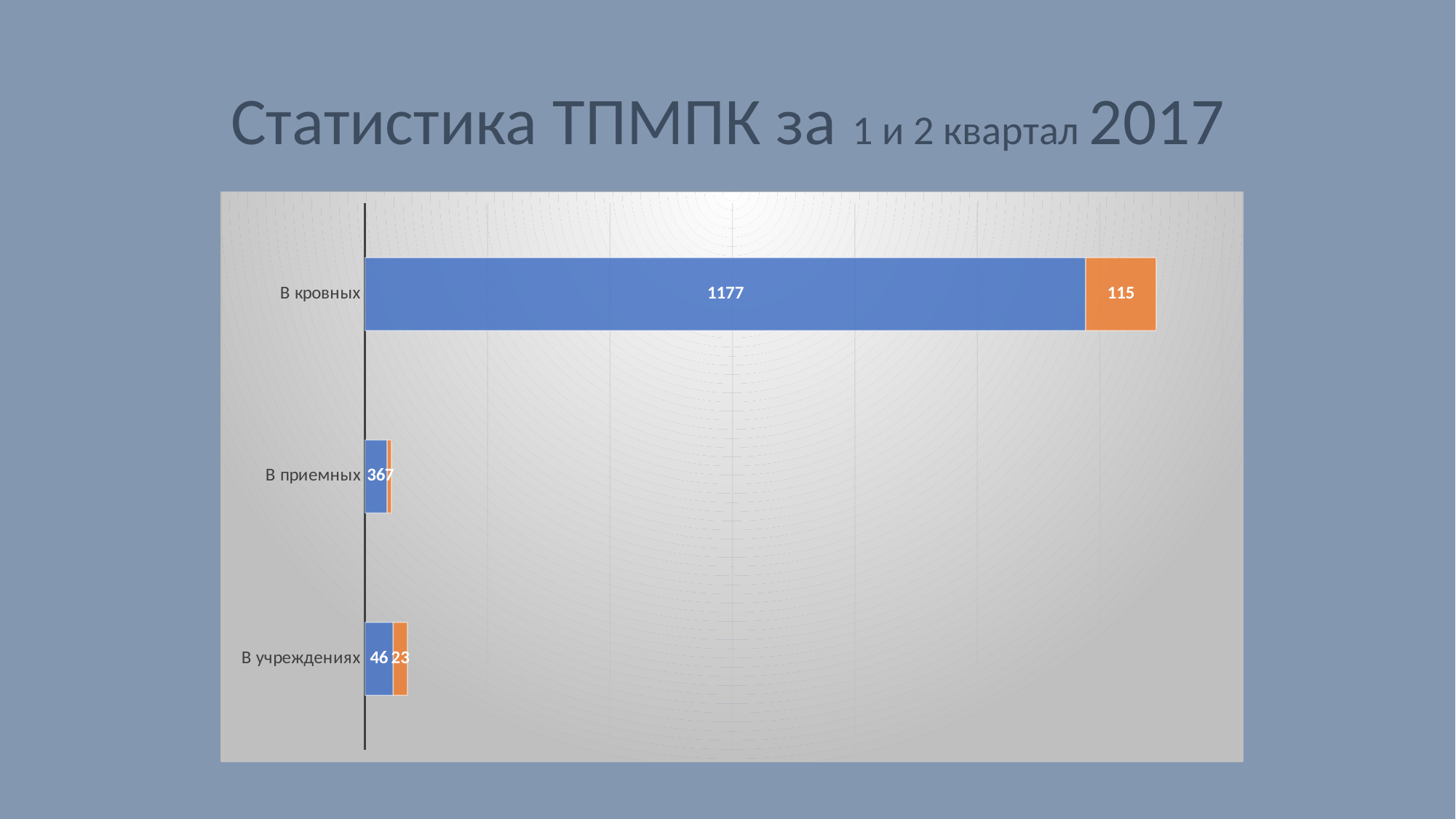

# Статистика ТПМПК за 1 и 2 квартал 2017

### Chart

| Category | Дети с ОВЗ | Дети без ОВЗ |
|---|---|---|
| В учреждениях | 46.0 | 23.0 |
| В приемных | 36.0 | 7.0 |
| В кровных | 1177.0 | 115.0 |